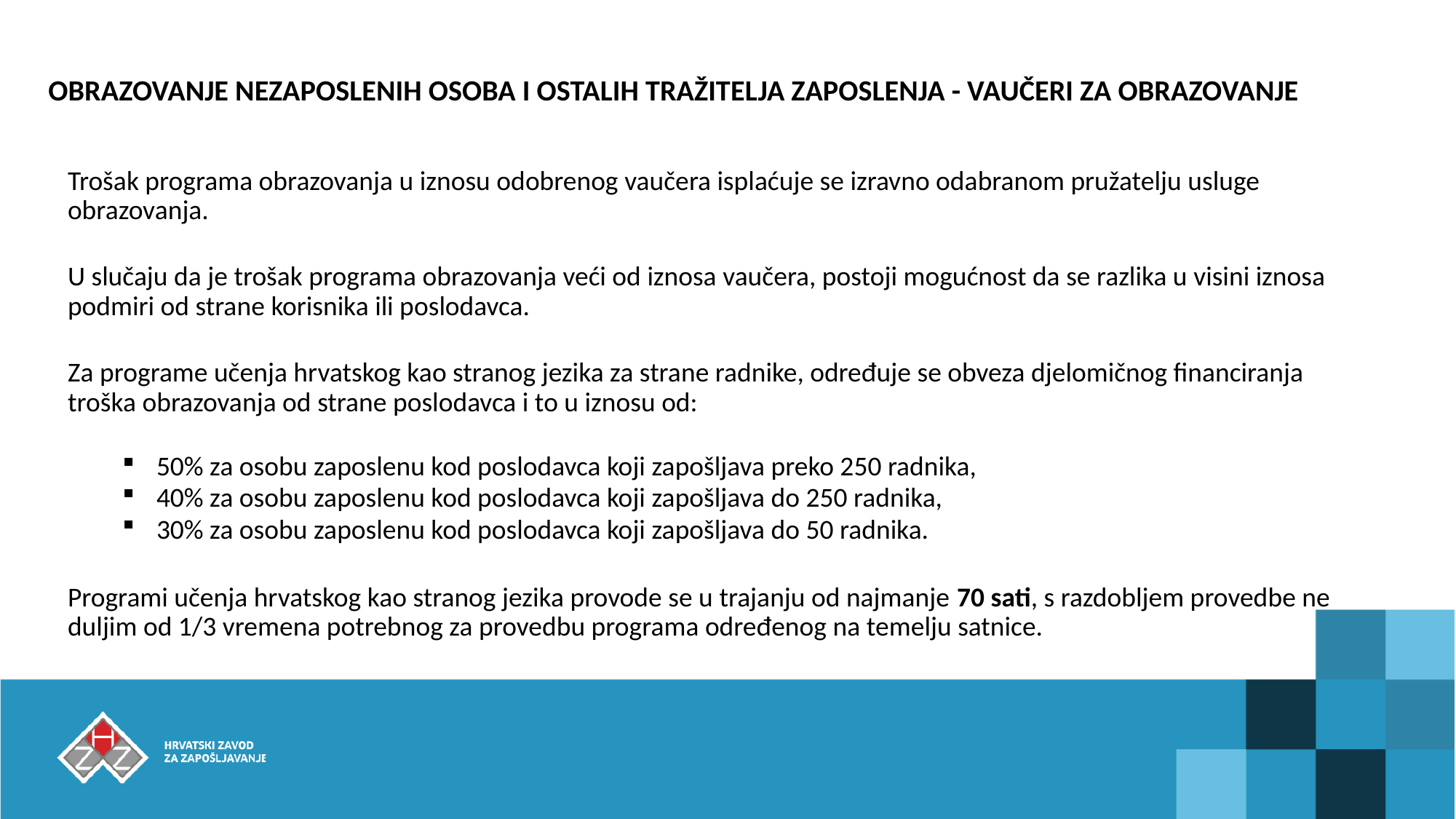

# OBRAZOVANJE NEZAPOSLENIH OSOBA I OSTALIH TRAŽITELJA ZAPOSLENJA - VAUČERI ZA OBRAZOVANJE
Trošak programa obrazovanja u iznosu odobrenog vaučera isplaćuje se izravno odabranom pružatelju usluge obrazovanja.

U slučaju da je trošak programa obrazovanja veći od iznosa vaučera, postoji mogućnost da se razlika u visini iznosa podmiri od strane korisnika ili poslodavca.

Za programe učenja hrvatskog kao stranog jezika za strane radnike, određuje se obveza djelomičnog financiranja troška obrazovanja od strane poslodavca i to u iznosu od:

50% za osobu zaposlenu kod poslodavca koji zapošljava preko 250 radnika,
40% za osobu zaposlenu kod poslodavca koji zapošljava do 250 radnika,
30% za osobu zaposlenu kod poslodavca koji zapošljava do 50 radnika.

Programi učenja hrvatskog kao stranog jezika provode se u trajanju od najmanje 70 sati, s razdobljem provedbe ne duljim od 1/3 vremena potrebnog za provedbu programa određenog na temelju satnice.